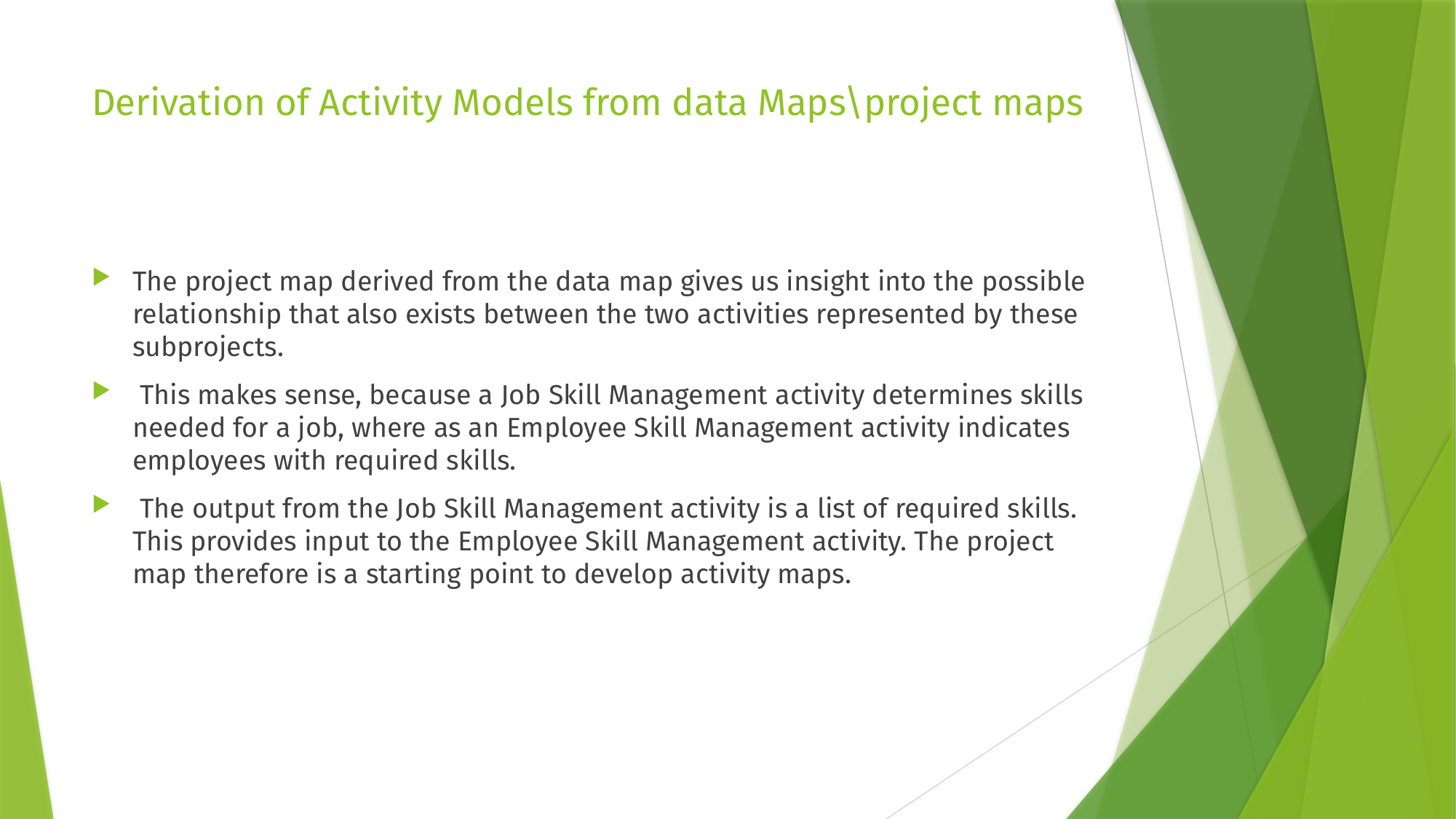

# Derivation of Activity Models from data Maps\project maps
The project map derived from the data map gives us insight into the possible relationship that also exists between the two activities represented by these subprojects.
 This makes sense, because a Job Skill Management activity determines skills needed for a job, where as an Employee Skill Management activity indicates employees with required skills.
 The output from the Job Skill Management activity is a list of required skills. This provides input to the Employee Skill Management activity. The project map therefore is a starting point to develop activity maps.